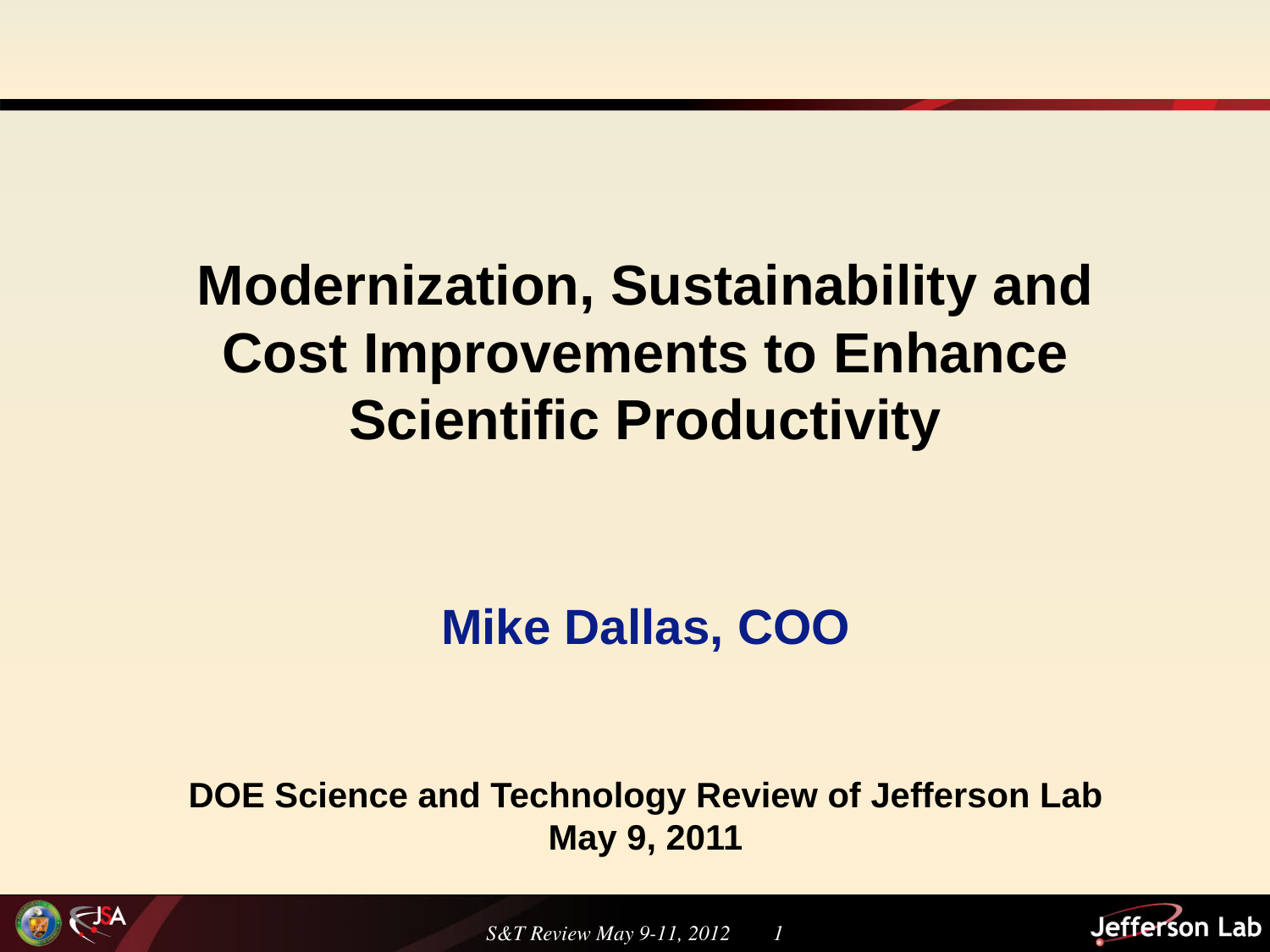

Modernization, Sustainability and
Cost Improvements to Enhance
Scientific Productivity
Mike Dallas, COO

DOE Science and Technology Review of Jefferson Lab
May 9, 2011